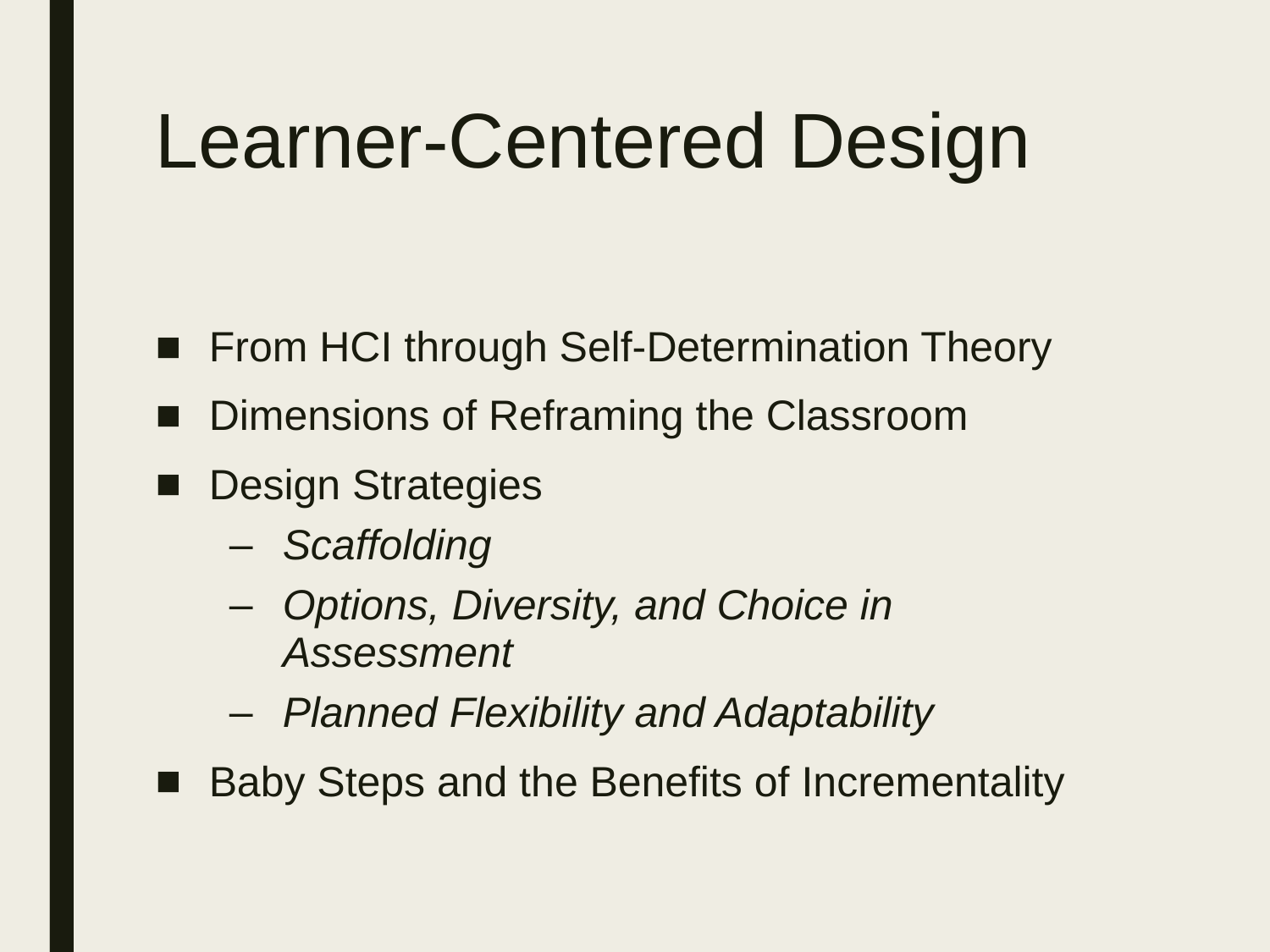

# Learner-Centered Design
From HCI through Self-Determination Theory
Dimensions of Reframing the Classroom
Design Strategies
Scaffolding
Options, Diversity, and Choice in Assessment
Planned Flexibility and Adaptability
Baby Steps and the Benefits of Incrementality